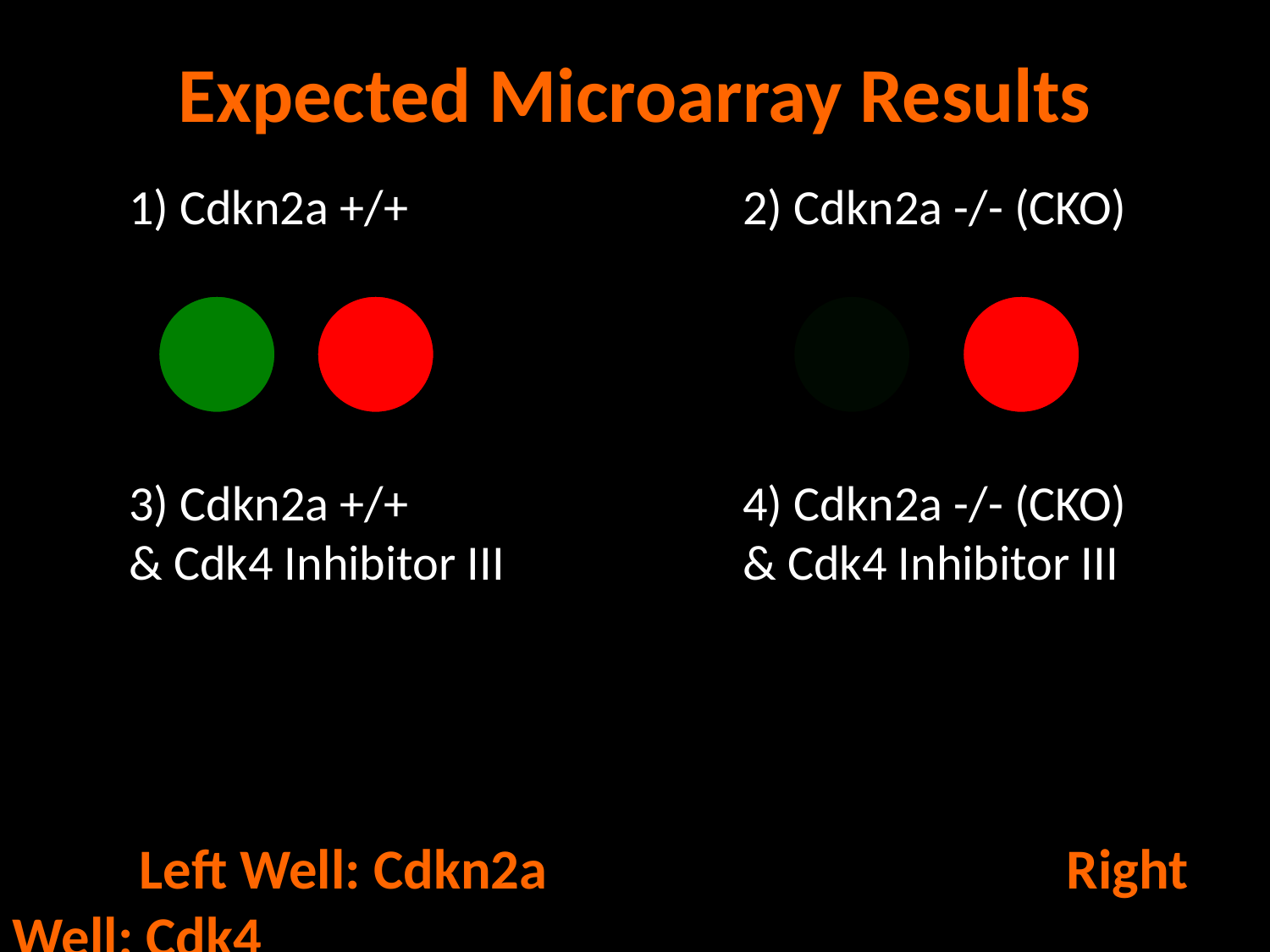

# Expected Microarray Results
1) Cdkn2a +/+
2) Cdkn2a -/- (CKO)

3) Cdkn2a +/+
& Cdk4 Inhibitor III
4) Cdkn2a -/- (CKO)
& Cdk4 Inhibitor III
	Left Well: Cdkn2a				   Right Well: Cdk4